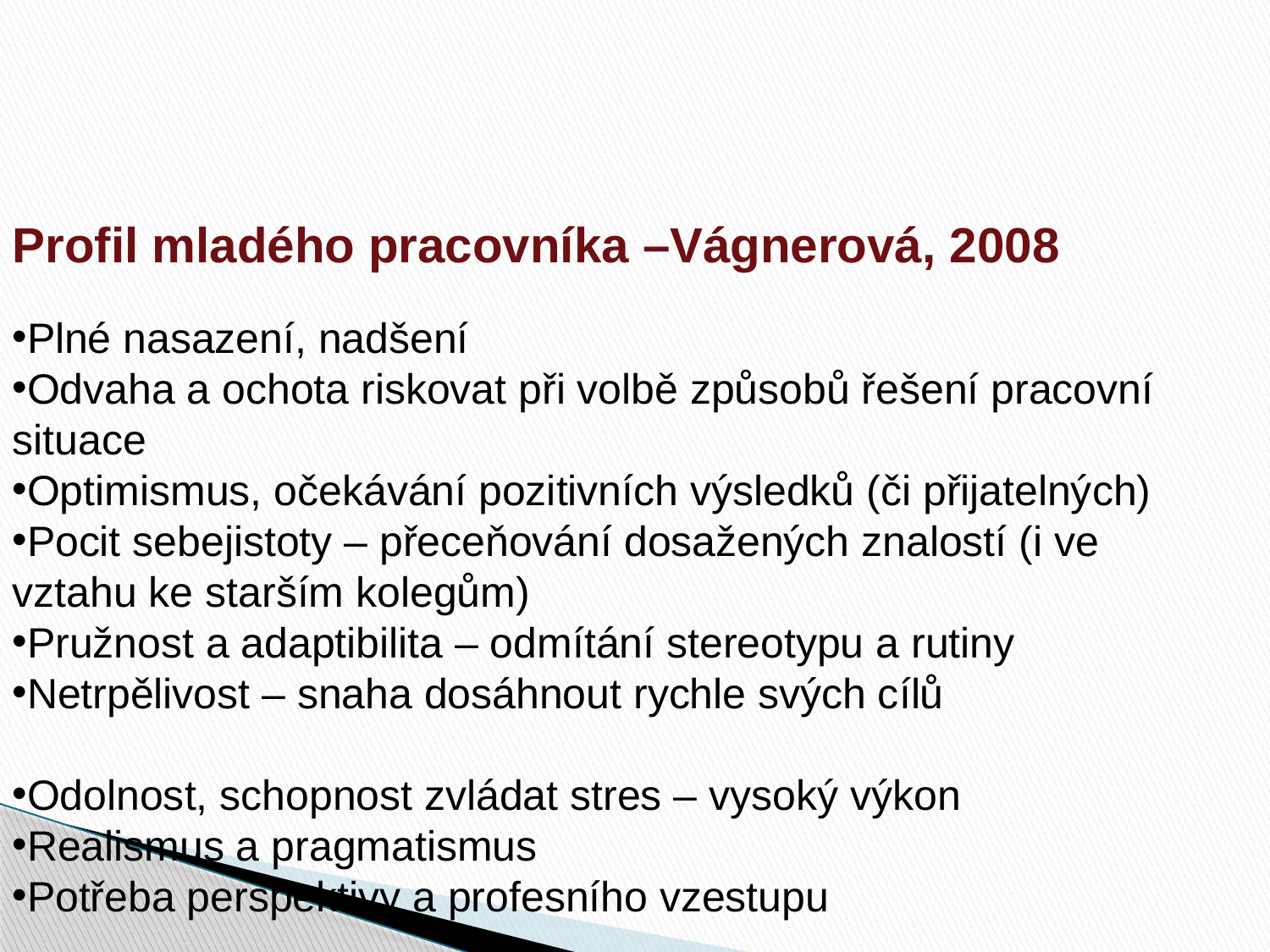

Profil mladého pracovníka –Vágnerová, 2008

Plné nasazení, nadšení
Odvaha a ochota riskovat při volbě způsobů řešení pracovní situace
Optimismus, očekávání pozitivních výsledků (či přijatelných)
Pocit sebejistoty – přeceňování dosažených znalostí (i ve vztahu ke starším kolegům)
Pružnost a adaptibilita – odmítání stereotypu a rutiny
Netrpělivost – snaha dosáhnout rychle svých cílů

Odolnost, schopnost zvládat stres – vysoký výkon
Realismus a pragmatismus
Potřeba perspektivy a profesního vzestupu